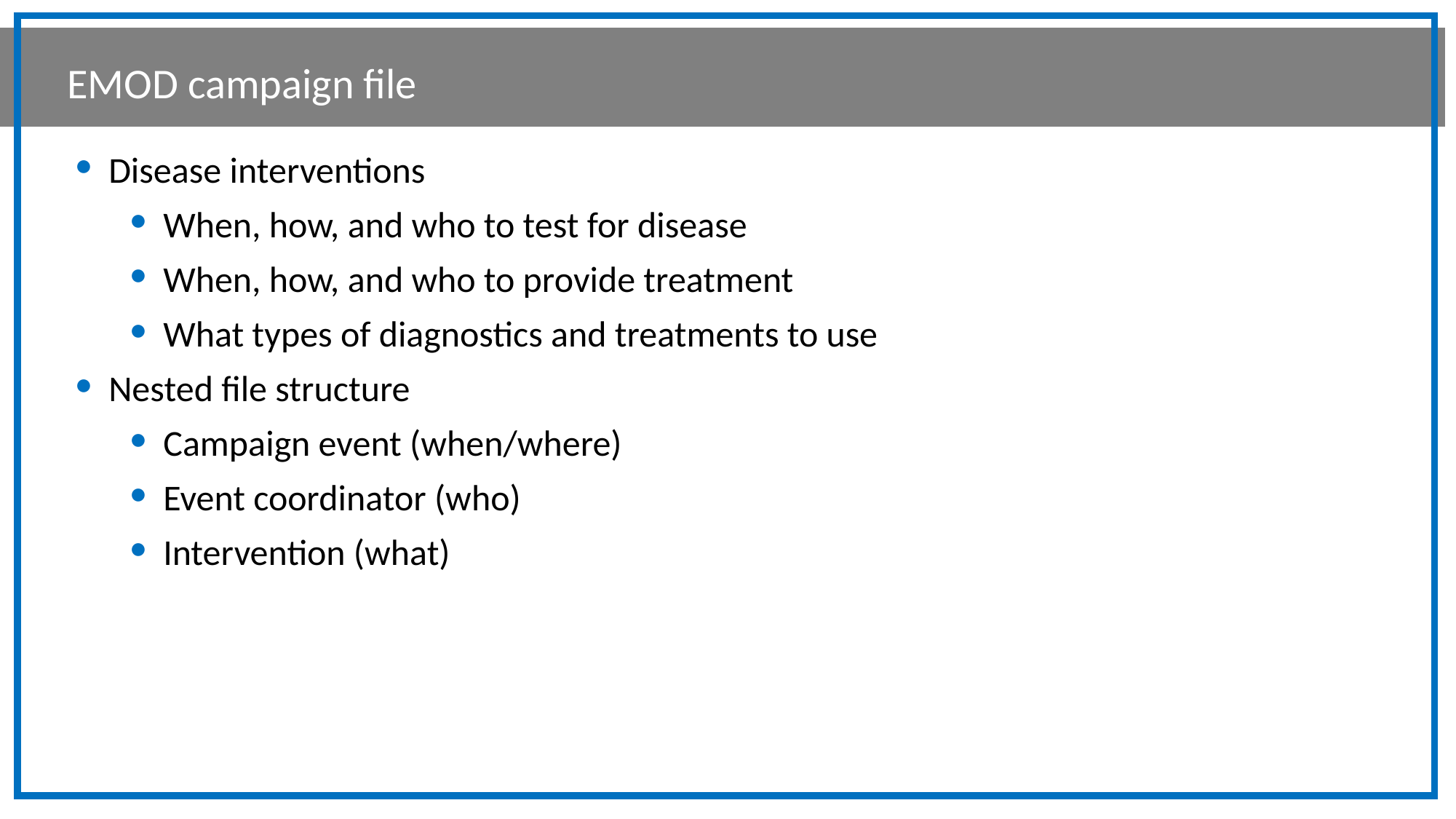

EMOD campaign file
Disease interventions
When, how, and who to test for disease
When, how, and who to provide treatment
What types of diagnostics and treatments to use
Nested file structure
Campaign event (when/where)
Event coordinator (who)
Intervention (what)